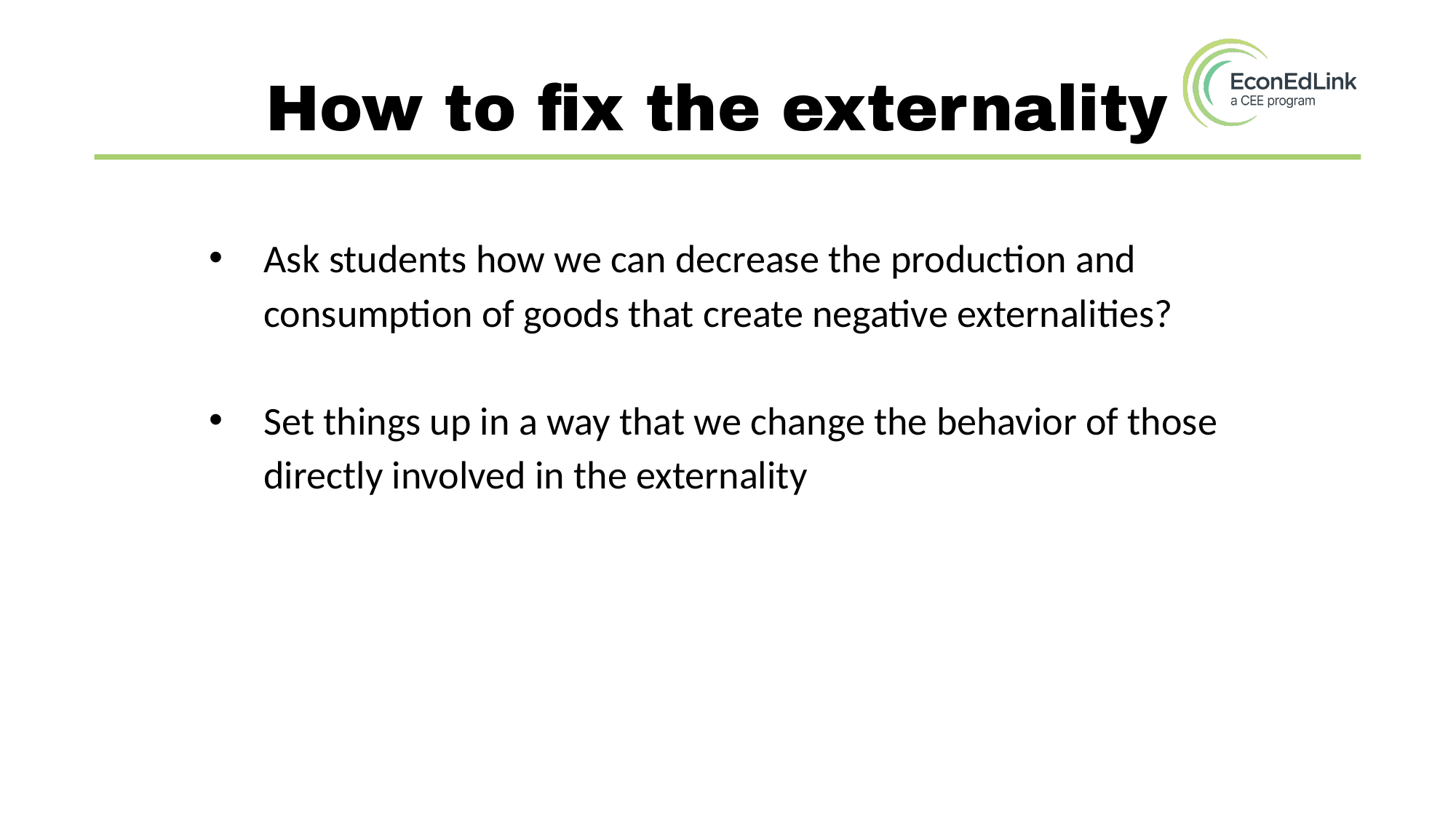

How to fix the externality
Ask students how we can decrease the production and consumption of goods that create negative externalities?

Set things up in a way that we change the behavior of those directly involved in the externality